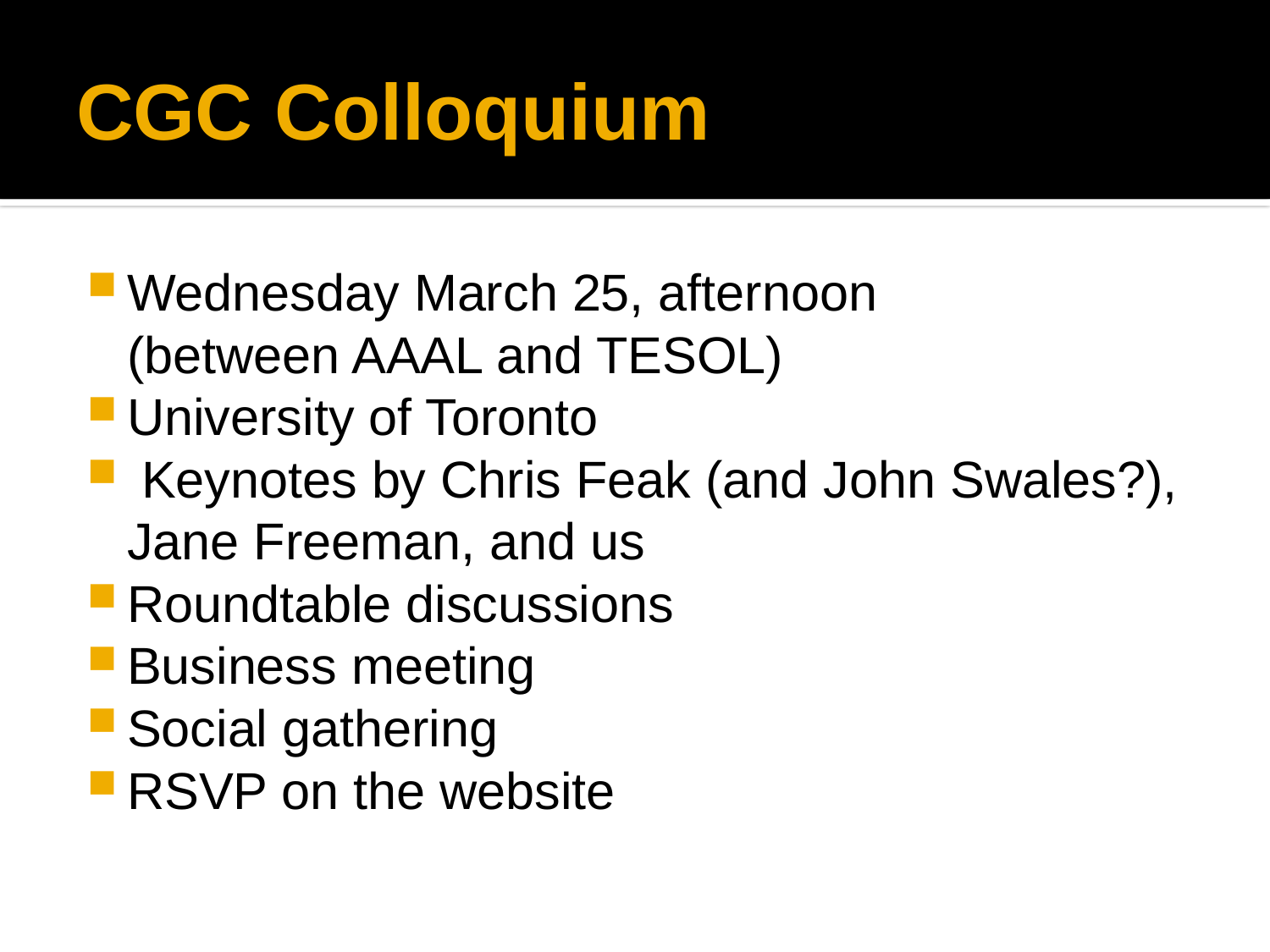

# CGC Colloquium
Wednesday March 25, afternoon
(between AAAL and TESOL)
University of Toronto
 Keynotes by Chris Feak (and John Swales?), Jane Freeman, and us
Roundtable discussions
Business meeting
Social gathering
RSVP on the website